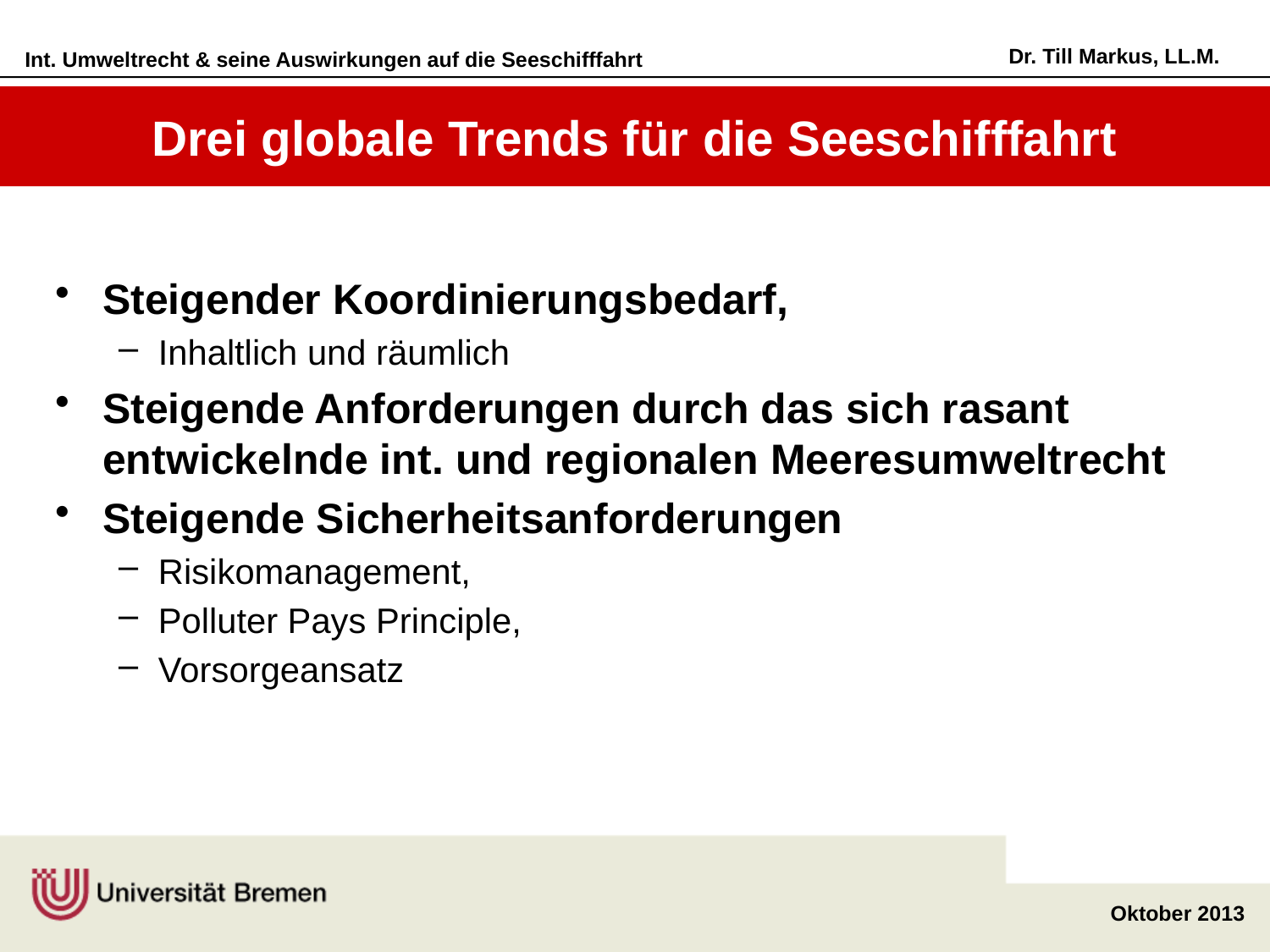

# Drei globale Trends für die Seeschifffahrt
Steigender Koordinierungsbedarf,
Inhaltlich und räumlich
Steigende Anforderungen durch das sich rasant entwickelnde int. und regionalen Meeresumweltrecht
Steigende Sicherheitsanforderungen
Risikomanagement,
Polluter Pays Principle,
Vorsorgeansatz